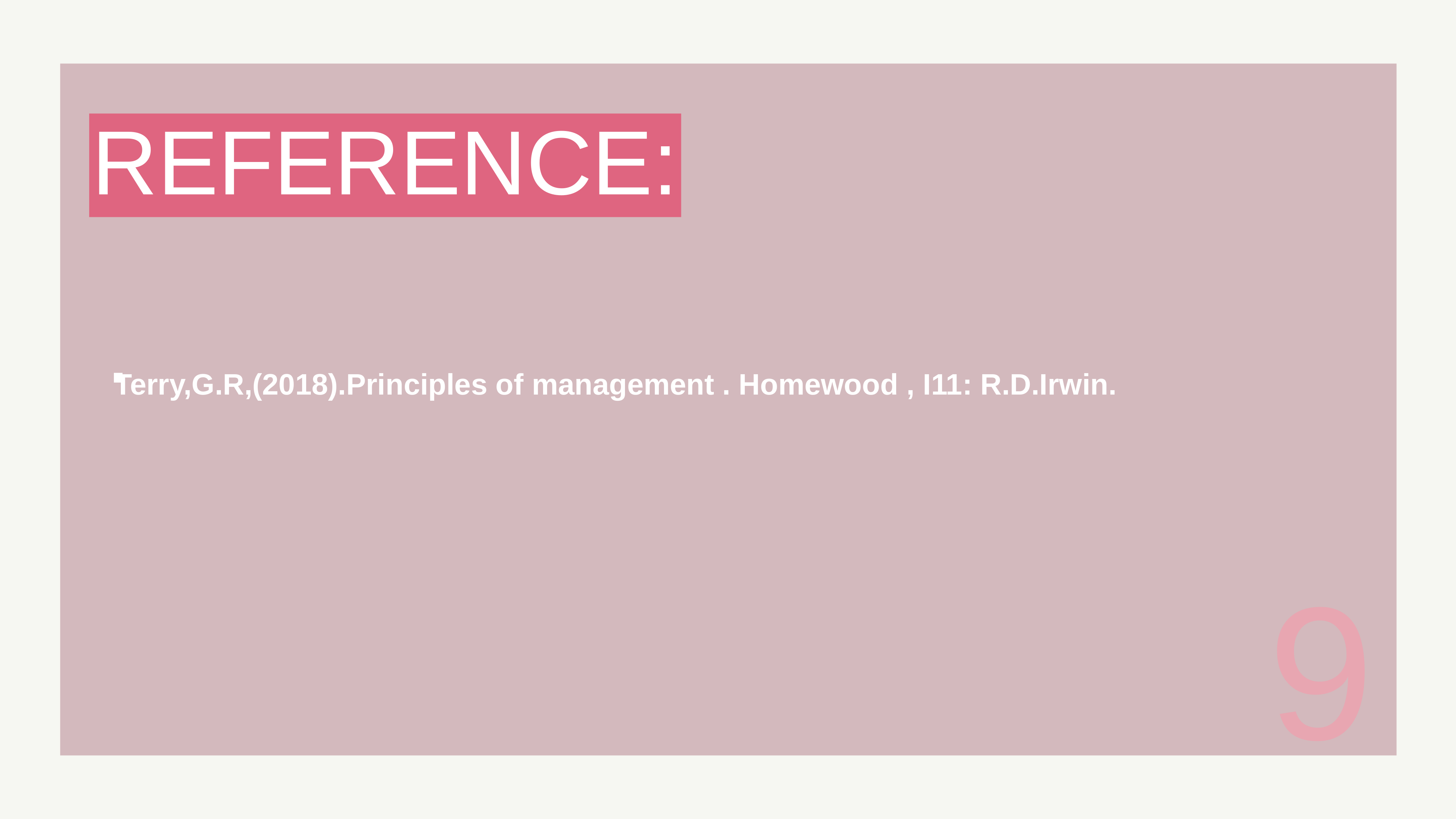

REFERENCE:
.
Terry,G.R,(2018).Principles of management . Homewood , I11: R.D.Irwin.
9